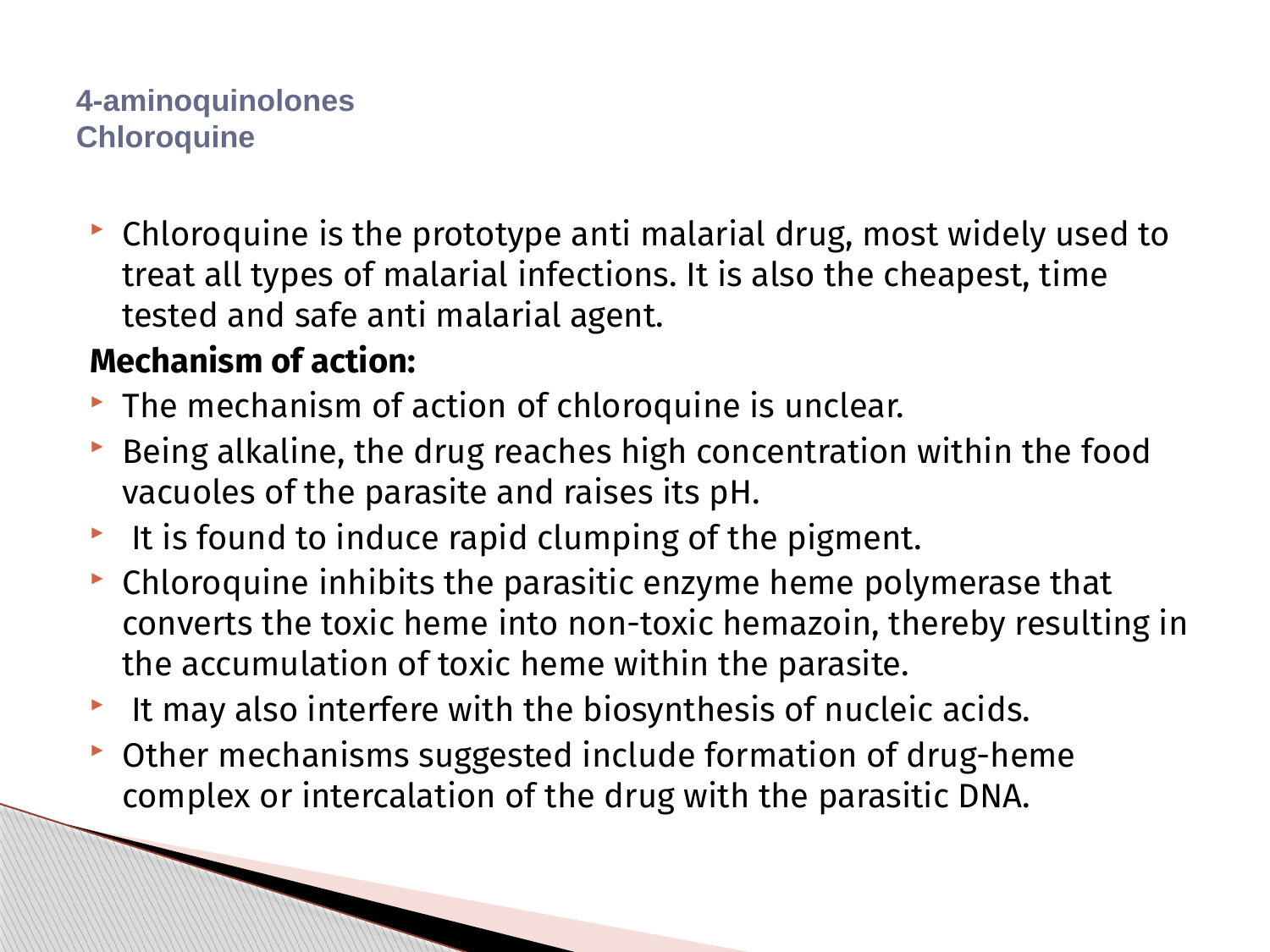

# 4-aminoquinolones Chloroquine
Chloroquine is the prototype anti malarial drug, most widely used to treat all types of malarial infections. It is also the cheapest, time tested and safe anti malarial agent.
Mechanism of action:
The mechanism of action of chloroquine is unclear.
Being alkaline, the drug reaches high concentration within the food vacuoles of the parasite and raises its pH.
 It is found to induce rapid clumping of the pigment.
Chloroquine inhibits the parasitic enzyme heme polymerase that converts the toxic heme into non-toxic hemazoin, thereby resulting in the accumulation of toxic heme within the parasite.
 It may also interfere with the biosynthesis of nucleic acids.
Other mechanisms suggested include formation of drug-heme complex or intercalation of the drug with the parasitic DNA.